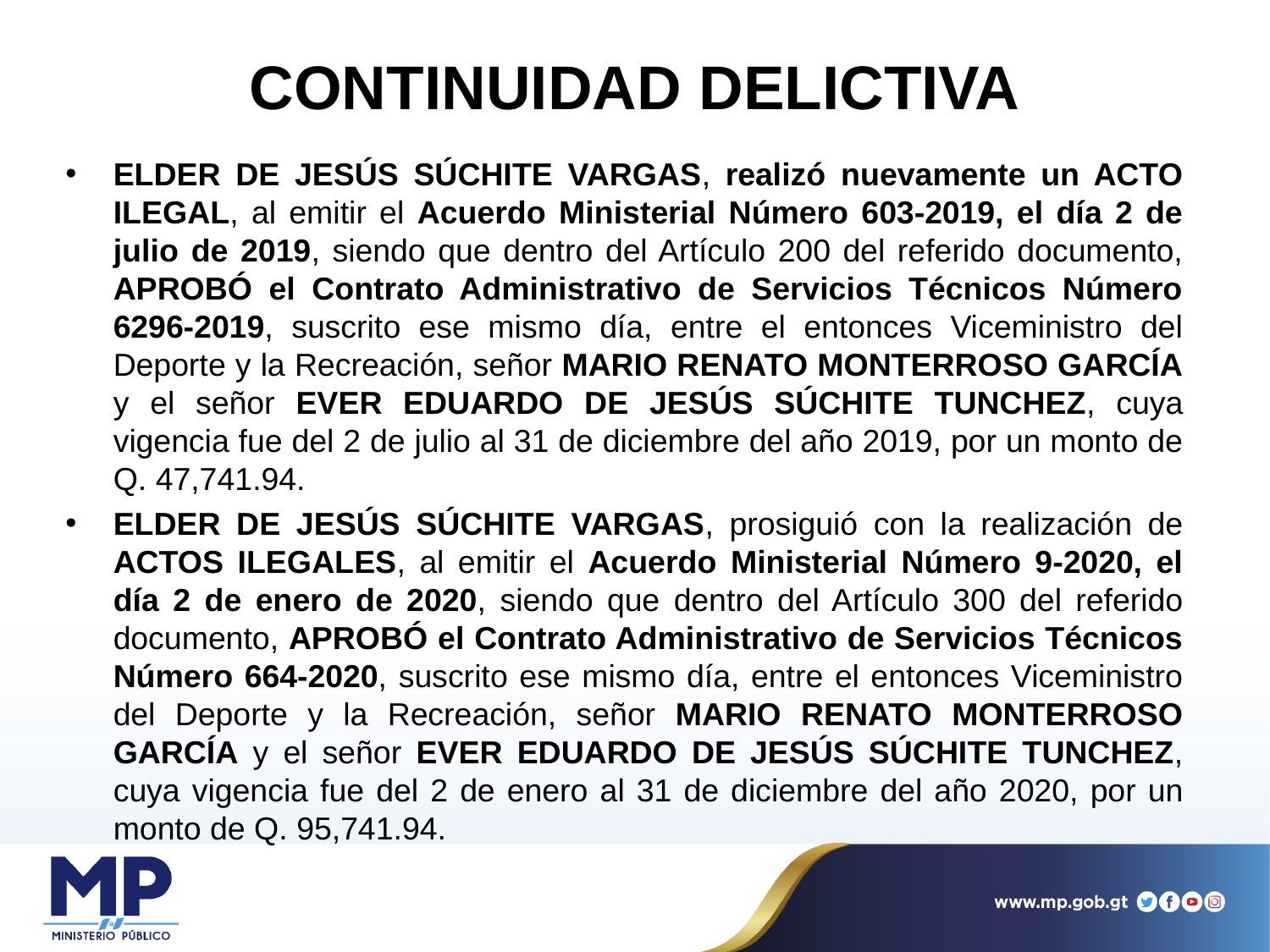

# CONTINUIDAD DELICTIVA
ELDER DE JESÚS SÚCHITE VARGAS, realizó nuevamente un ACTO ILEGAL, al emitir el Acuerdo Ministerial Número 603-2019, el día 2 de julio de 2019, siendo que dentro del Artículo 200 del referido documento, APROBÓ el Contrato Administrativo de Servicios Técnicos Número 6296-2019, suscrito ese mismo día, entre el entonces Viceministro del Deporte y la Recreación, señor MARIO RENATO MONTERROSO GARCÍA y el señor EVER EDUARDO DE JESÚS SÚCHITE TUNCHEZ, cuya vigencia fue del 2 de julio al 31 de diciembre del año 2019, por un monto de Q. 47,741.94.
ELDER DE JESÚS SÚCHITE VARGAS, prosiguió con la realización de ACTOS ILEGALES, al emitir el Acuerdo Ministerial Número 9-2020, el día 2 de enero de 2020, siendo que dentro del Artículo 300 del referido documento, APROBÓ el Contrato Administrativo de Servicios Técnicos Número 664-2020, suscrito ese mismo día, entre el entonces Viceministro del Deporte y la Recreación, señor MARIO RENATO MONTERROSO GARCÍA y el señor EVER EDUARDO DE JESÚS SÚCHITE TUNCHEZ, cuya vigencia fue del 2 de enero al 31 de diciembre del año 2020, por un monto de Q. 95,741.94.